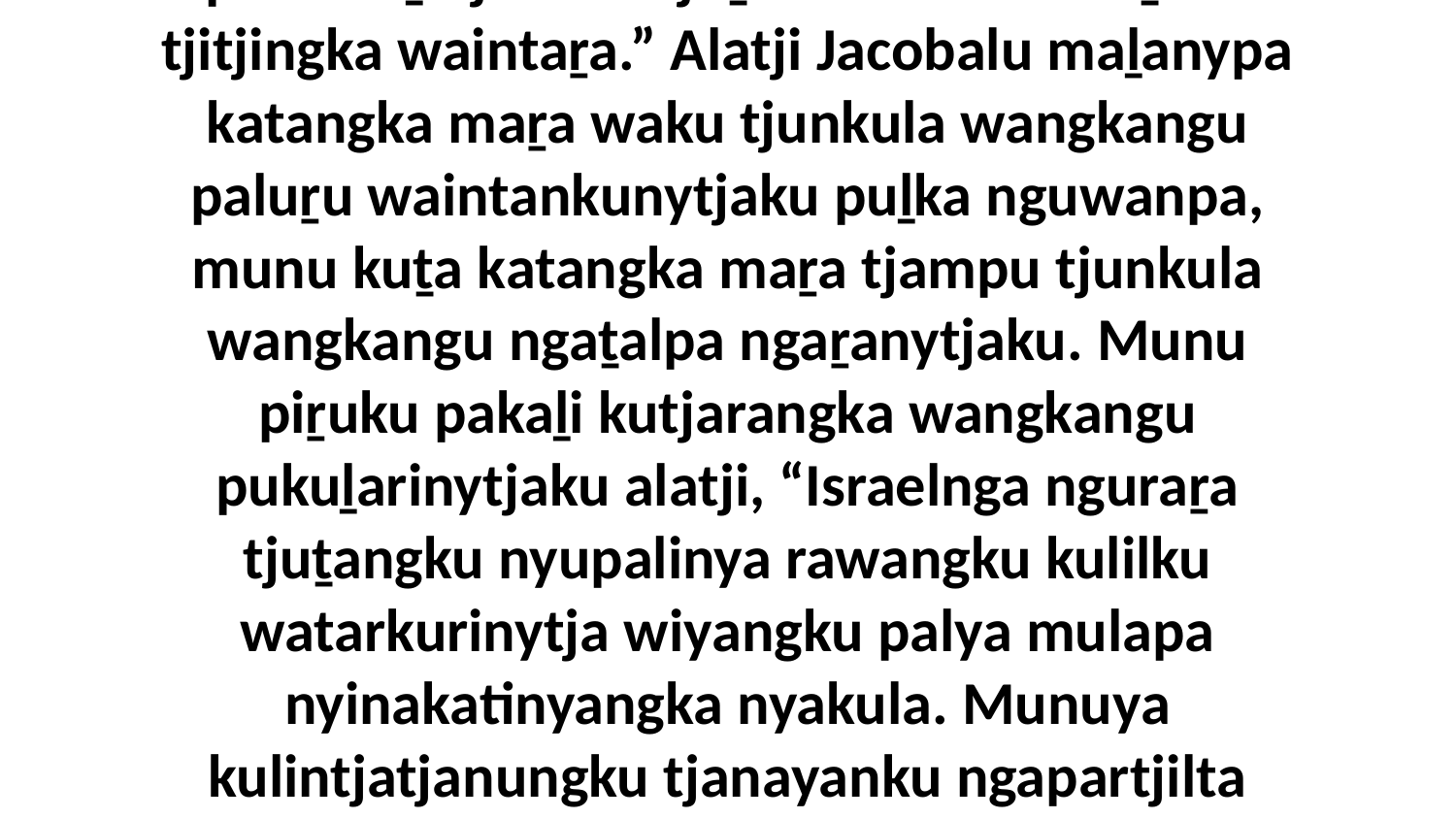

19-20 Ka mamangku wiyanmankula wangkangu, “Wiya, palya ngayulu kulini. Kuṯa Manatjalanguṟu walytja tjuṯaringkuku palu maḻatjakulta tjuṯa mularariku kuṯaku tjitjingka waintaṟa.” Alatji Jacobalu maḻanypa katangka maṟa waku tjunkula wangkangu paluṟu waintankunytjaku puḻka nguwanpa, munu kuṯa katangka maṟa tjampu tjunkula wangkangu ngaṯalpa ngaṟanytjaku. Munu piṟuku pakaḻi kutjarangka wangkangu pukuḻarinytjaku alatji, “Israelnga nguraṟa tjuṯangku nyupalinya rawangku kulilku watarkurinytja wiyangku palya mulapa nyinakatinyangka nyakula. Munuya kulintjatjanungku tjanayanku ngapartjilta Mayatja Godala tjapilku nyanga alatji, ‘Mayatja God, nyuntu wanyu nyanganpa ngapartji palyanma Ipuṟaimanya Manatjanya pula puṟunypa tjukaṟuru nyinanytjaku.’ ”